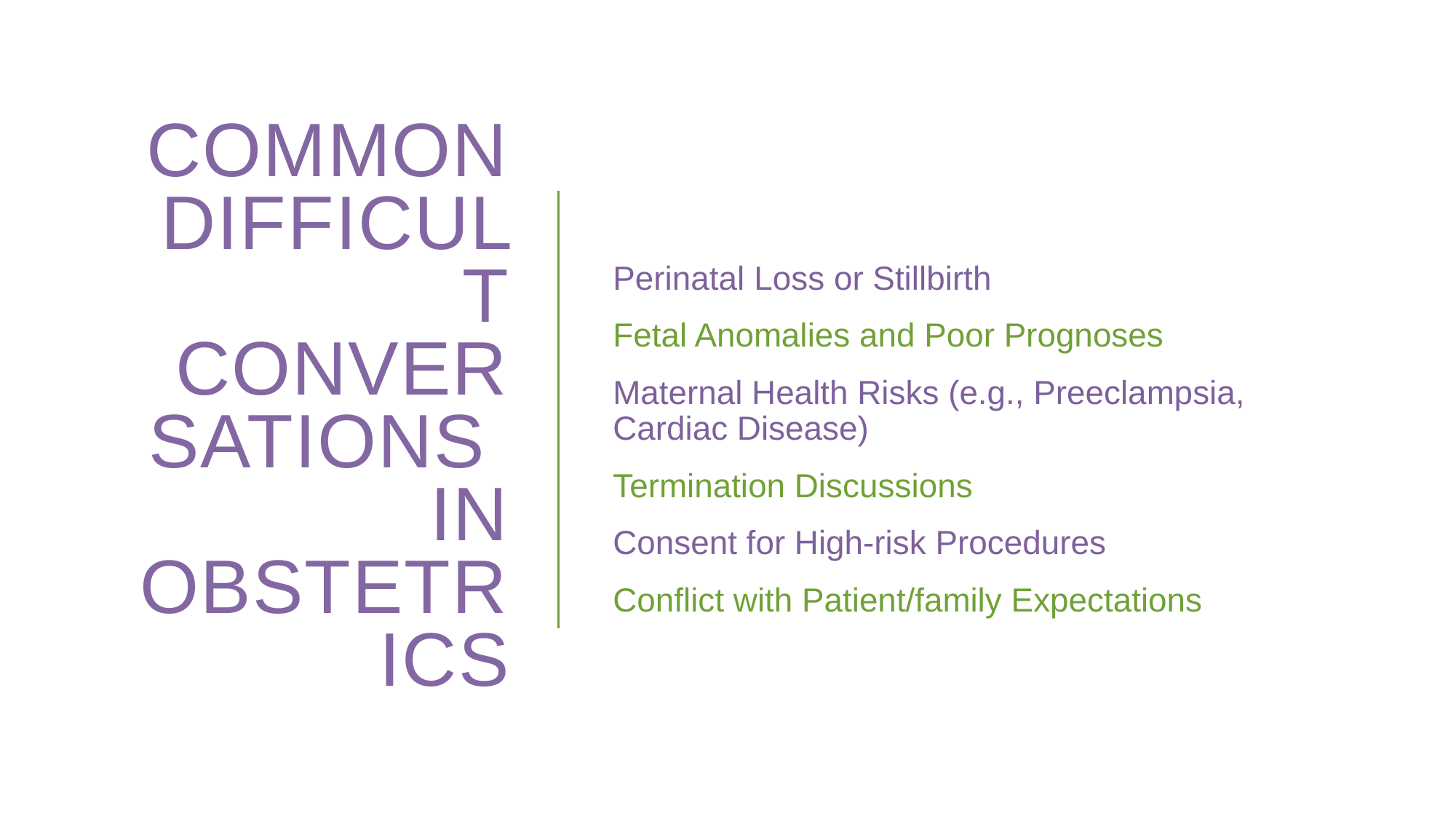

# Common Difficult Conversations in Obstetrics

Perinatal Loss or Stillbirth
Fetal Anomalies and Poor Prognoses
Maternal Health Risks (e.g., Preeclampsia, Cardiac Disease)
Termination Discussions
Consent for High-risk Procedures
Conflict with Patient/family Expectations